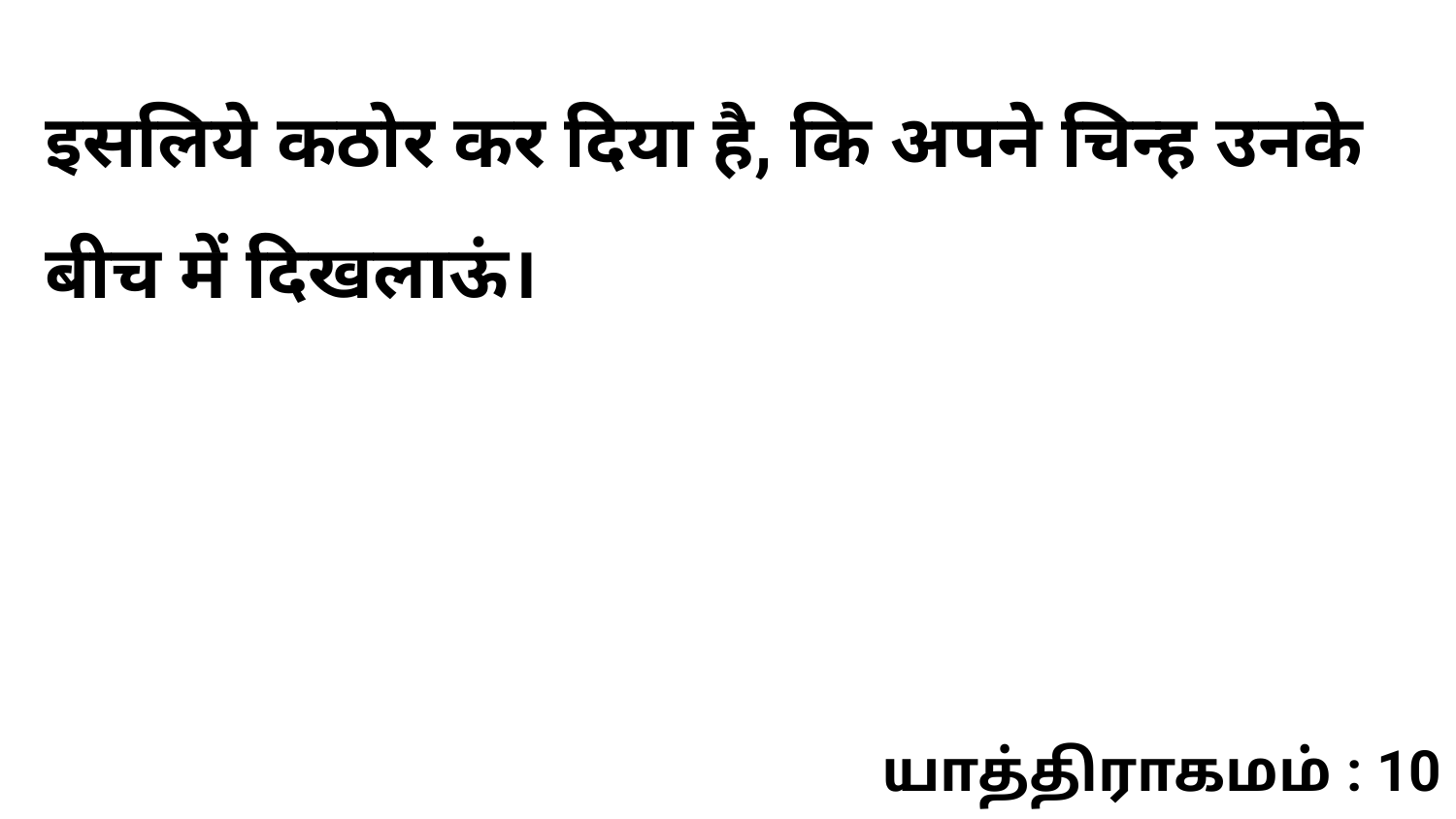

इसलिये कठोर कर दिया है, कि अपने चिन्ह उनके बीच में दिखलाऊं।
யாத்திராகமம் : 10